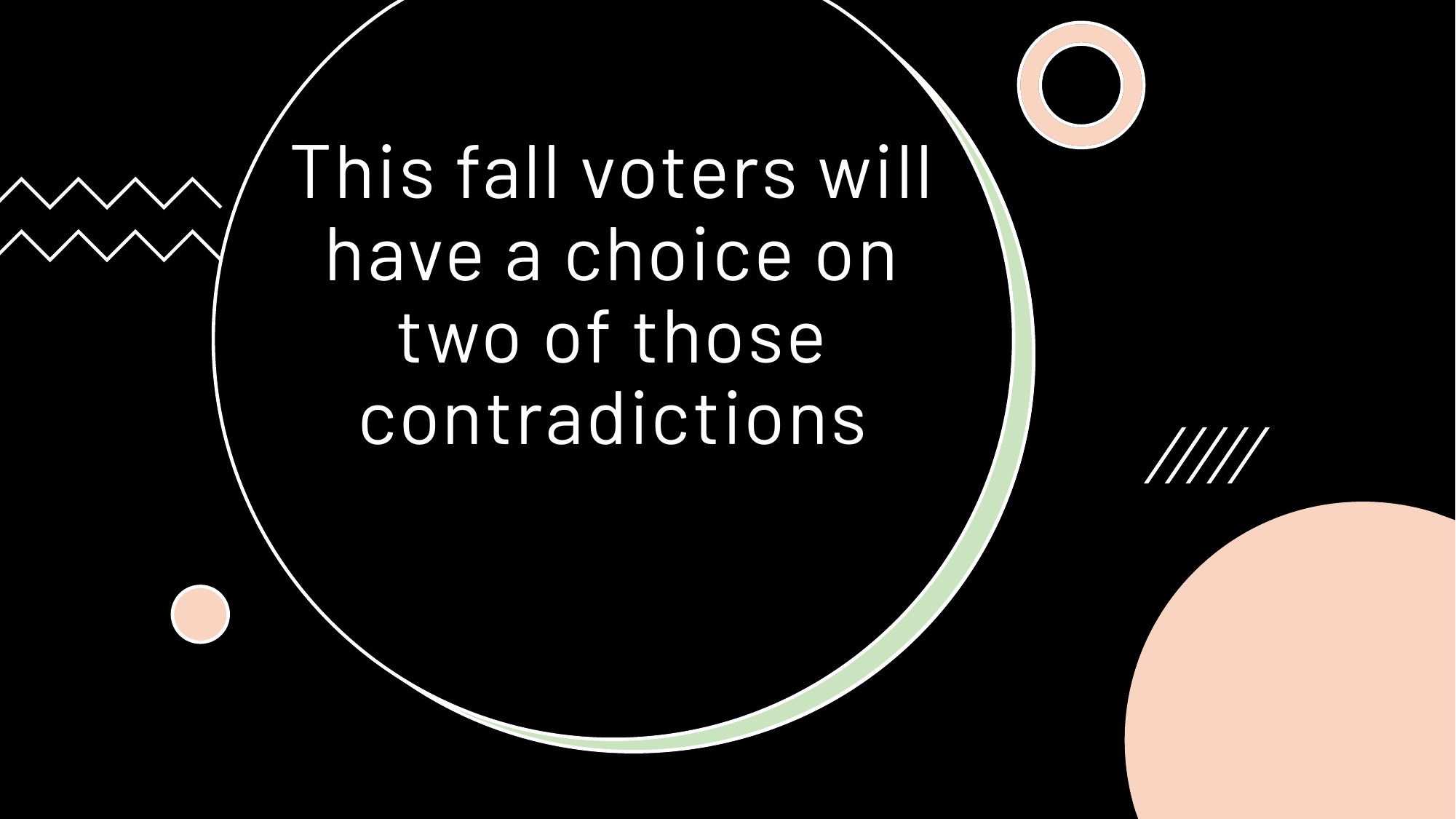

# This fall voters will have a choice on two of those contradictions